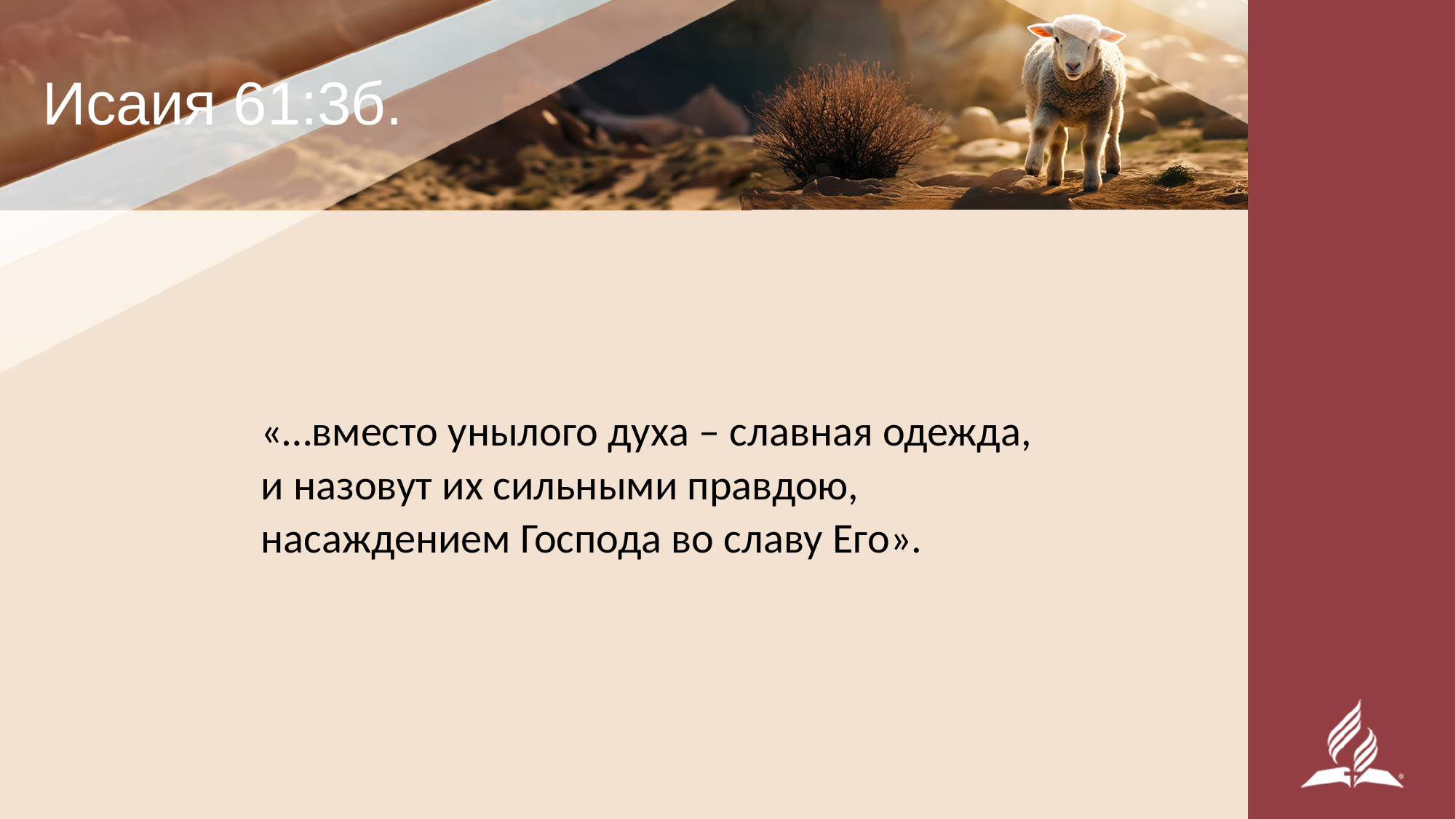

# Исаия 61:3б.

«…вместо унылого духа – славная одежда,
и назовут их сильными правдою,
насаждением Господа во славу Его».